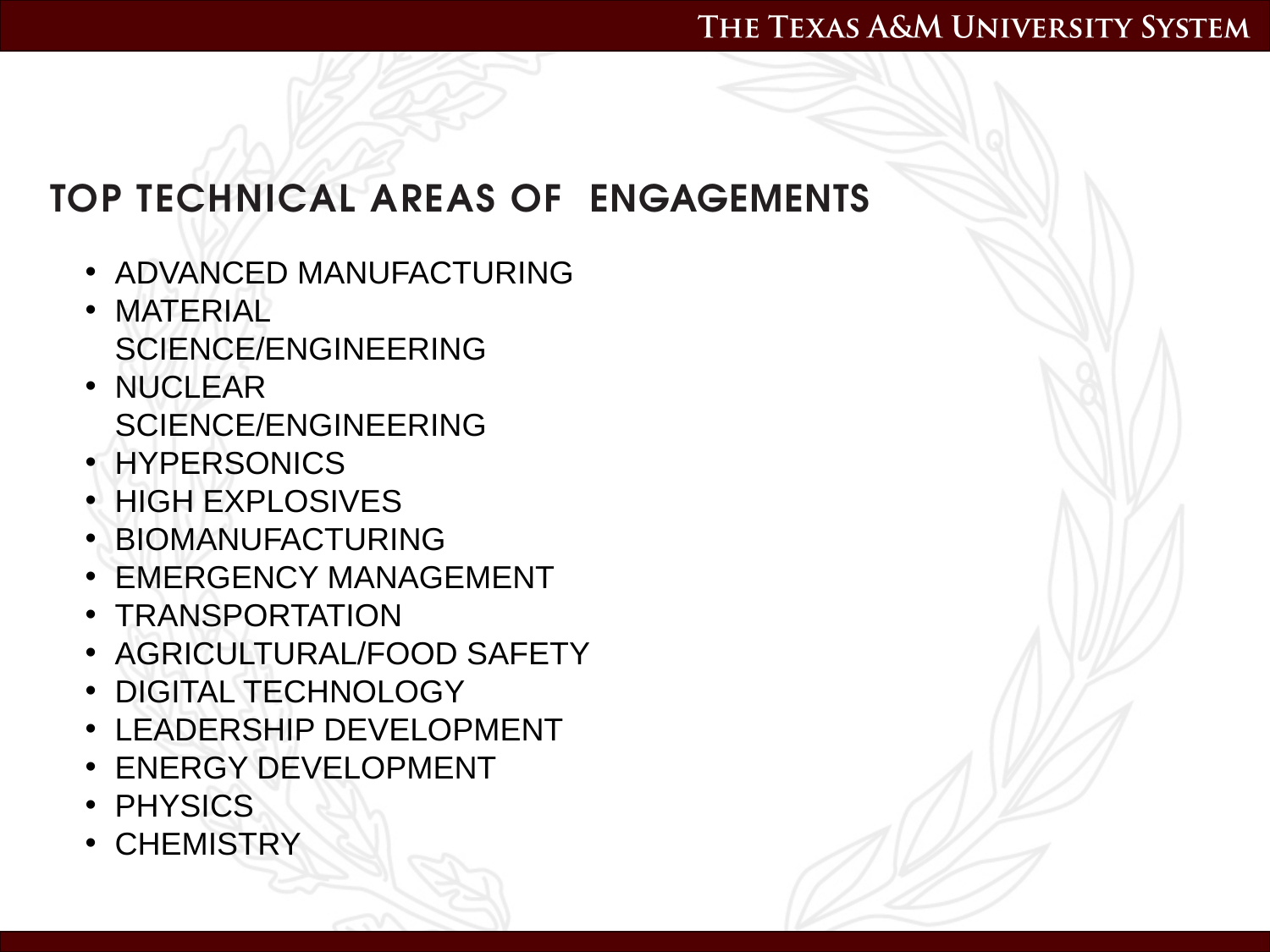

TOP TECHNICAL AREAS OF  ENGAGEMENTS
ADVANCED MANUFACTURING
MATERIAL SCIENCE/ENGINEERING
NUCLEAR SCIENCE/ENGINEERING
HYPERSONICS
HIGH EXPLOSIVES
BIOMANUFACTURING
EMERGENCY MANAGEMENT
TRANSPORTATION
AGRICULTURAL/FOOD SAFETY
DIGITAL TECHNOLOGY
LEADERSHIP DEVELOPMENT
ENERGY DEVELOPMENT
PHYSICS
CHEMISTRY